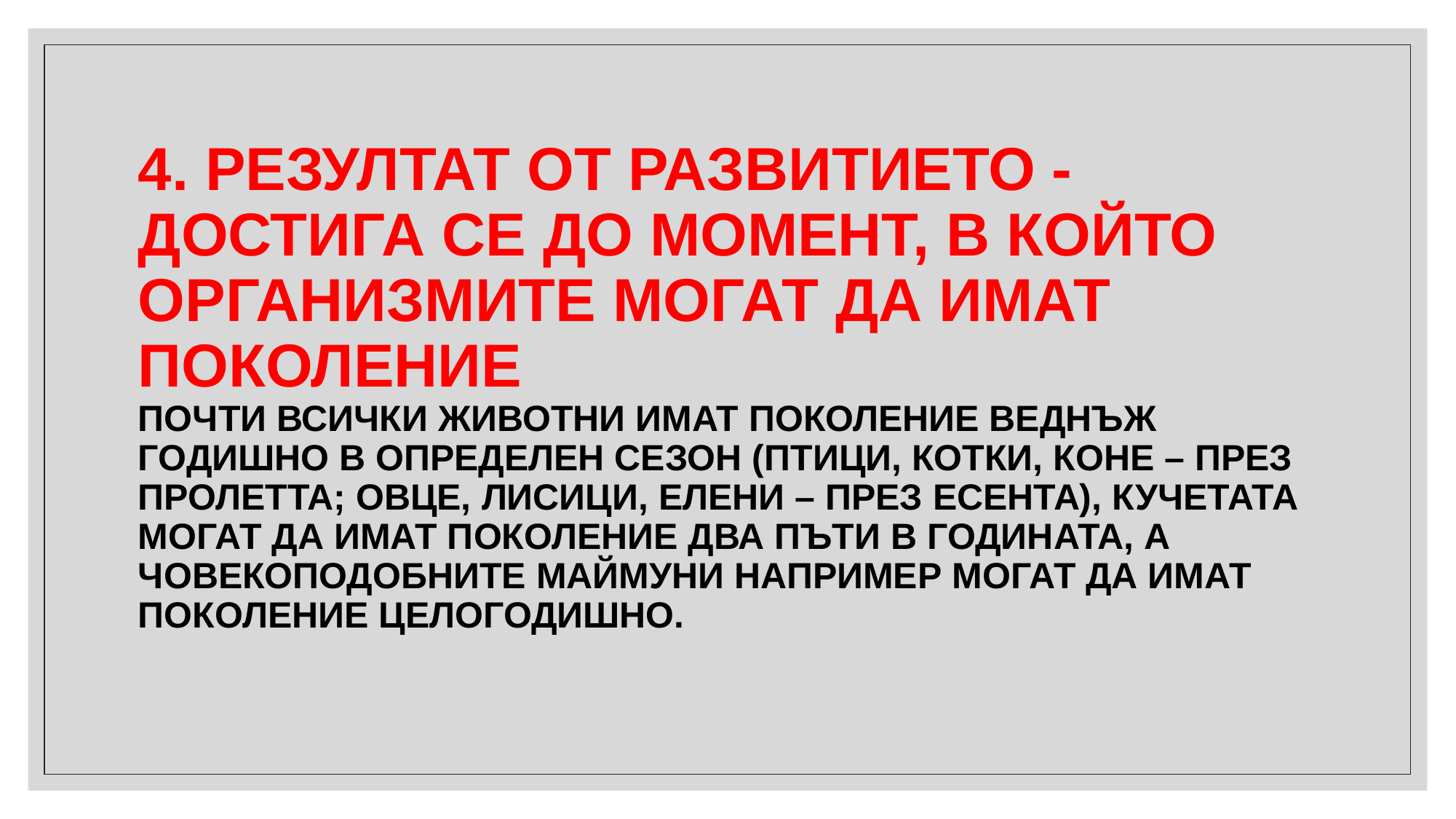

# 4. РЕЗУЛТАТ ОТ РАЗВИТИЕТО - ДОСТИГА СЕ ДО МОМЕНТ, В КОЙТО ОРГАНИЗМИТЕ МОГАТ ДА ИМАТ ПОКОЛЕНИЕ ПОЧТИ ВСИЧКИ ЖИВОТНИ ИМАТ ПОКОЛЕНИЕ ВЕДНЪЖ ГОДИШНО В ОПРЕДЕЛЕН СЕЗОН (ПТИЦИ, КОТКИ, КОНЕ – ПРЕЗ ПРОЛЕТТА; ОВЦЕ, ЛИСИЦИ, ЕЛЕНИ – ПРЕЗ ЕСЕНТА), КУЧЕТАТА МОГАТ ДА ИМАТ ПОКОЛЕНИЕ ДВА ПЪТИ В ГОДИНАТА, А ЧОВЕКОПОДОБНИТЕ МАЙМУНИ НАПРИМЕР МОГАТ ДА ИМАТ ПОКОЛЕНИЕ ЦЕЛОГОДИШНО.